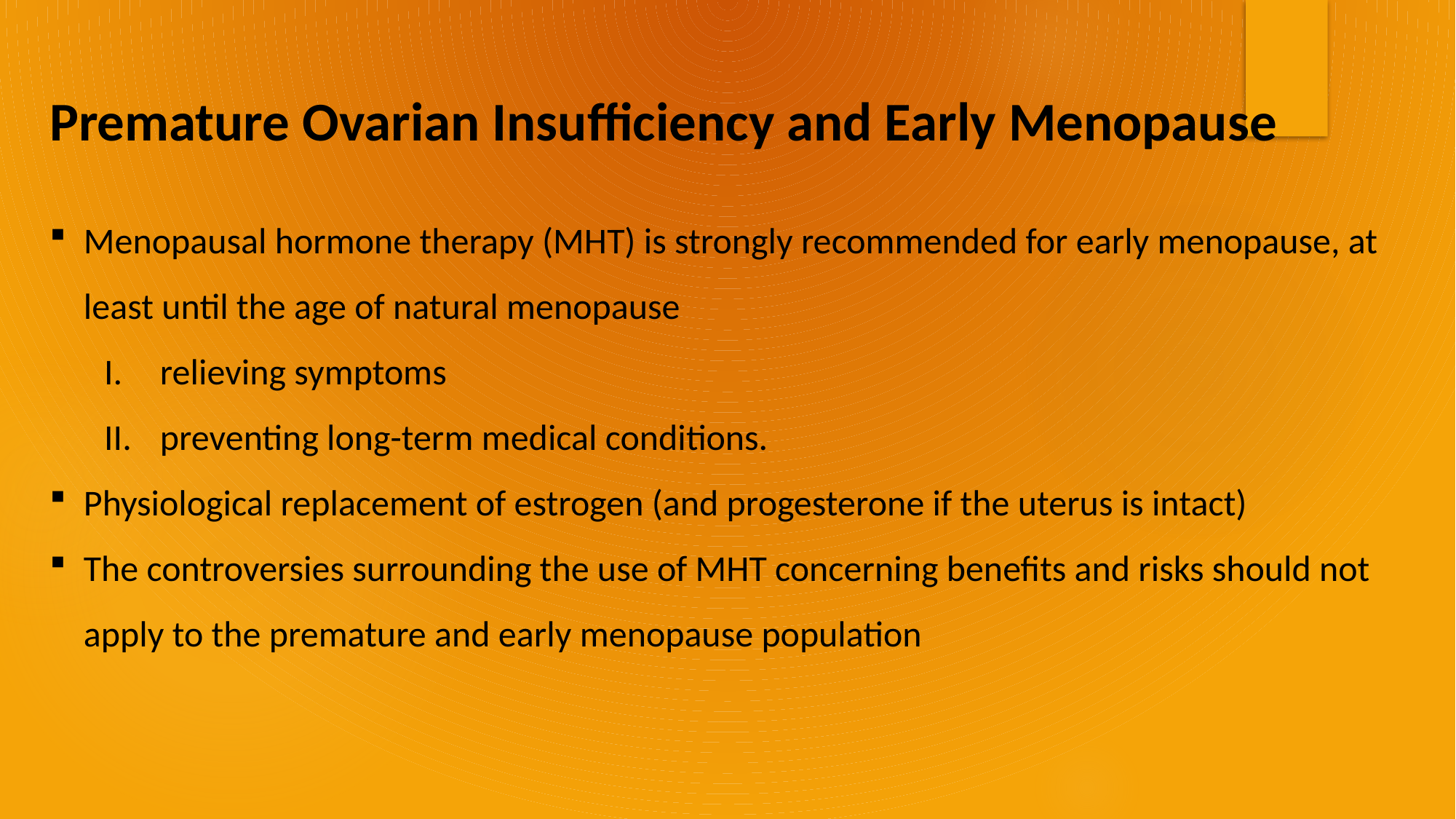

Premature Ovarian Insufficiency and Early Menopause

Menopausal hormone therapy (MHT) is strongly recommended for early menopause, at least until the age of natural menopause
 relieving symptoms
 preventing long-term medical conditions.
Physiological replacement of estrogen (and progesterone if the uterus is intact)
The controversies surrounding the use of MHT concerning benefits and risks should not apply to the premature and early menopause population